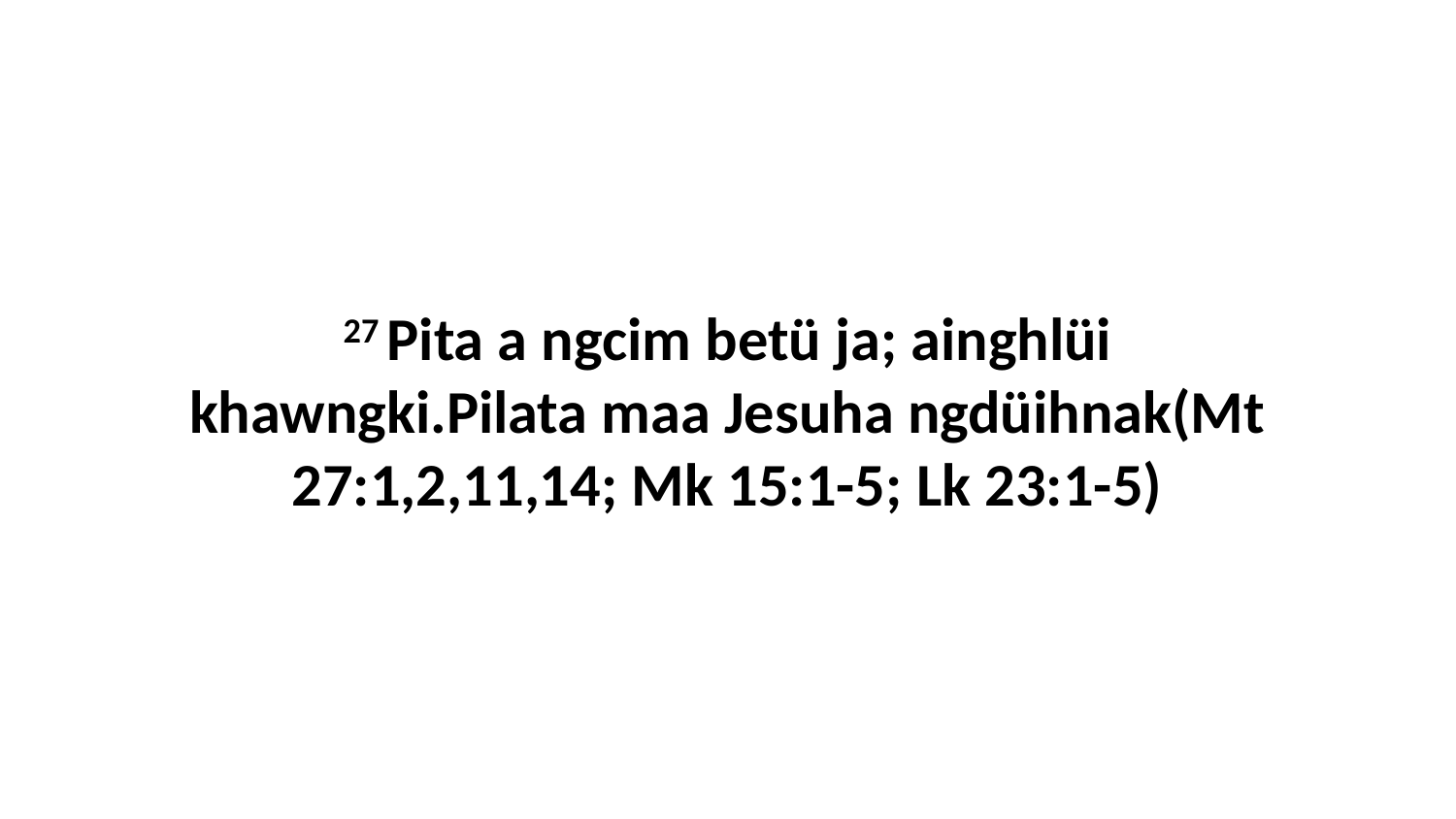

27 Pita a ngcim betü ja; ainghlüi khawngki.Pilata maa Jesuha ngdüihnak (Mt 27:1,2,11,14; Mk 15:1-5; Lk 23:1-5)